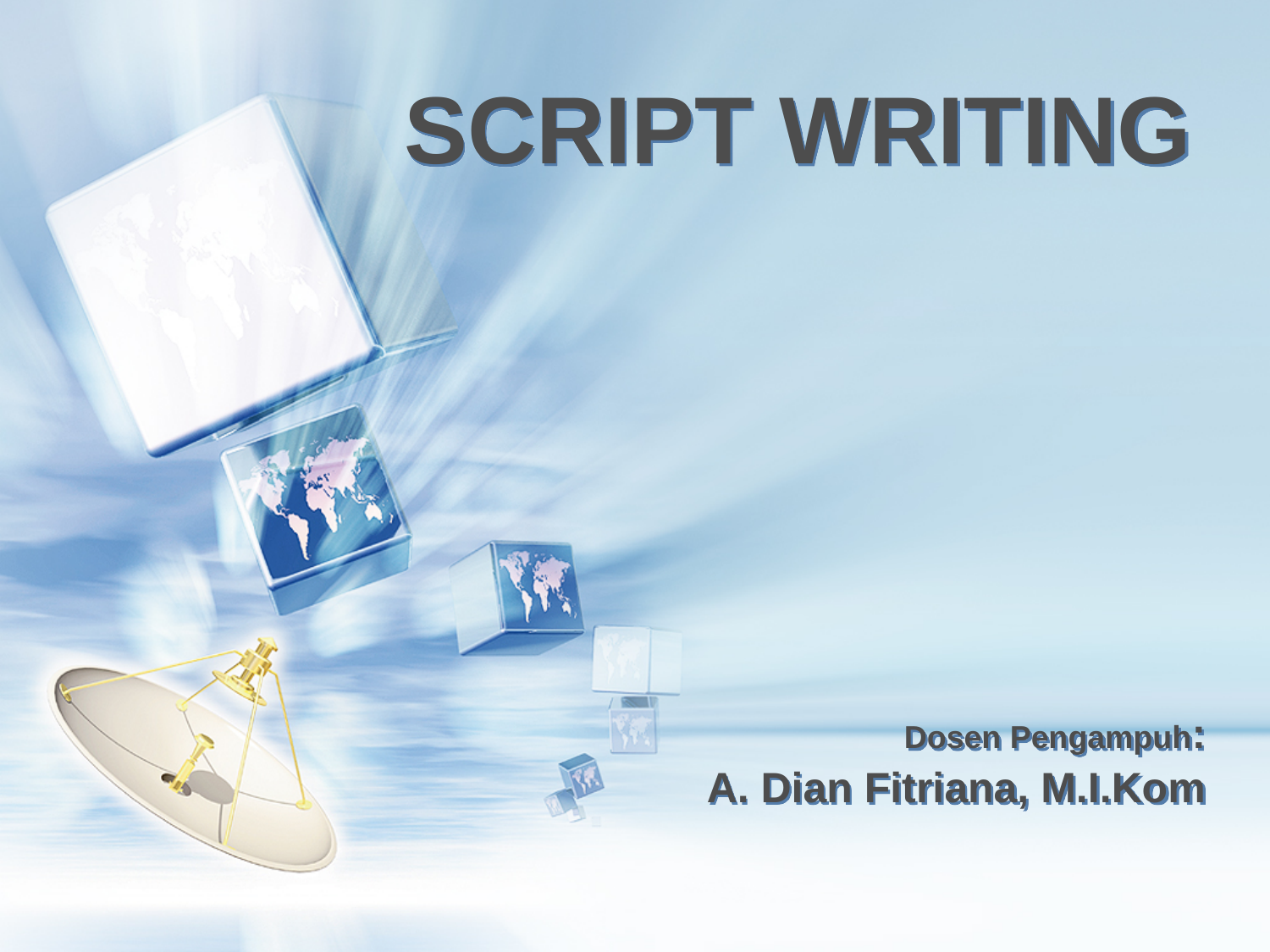

# SCRIPT WRITING
Dosen Pengampuh:
A. Dian Fitriana, M.I.Kom